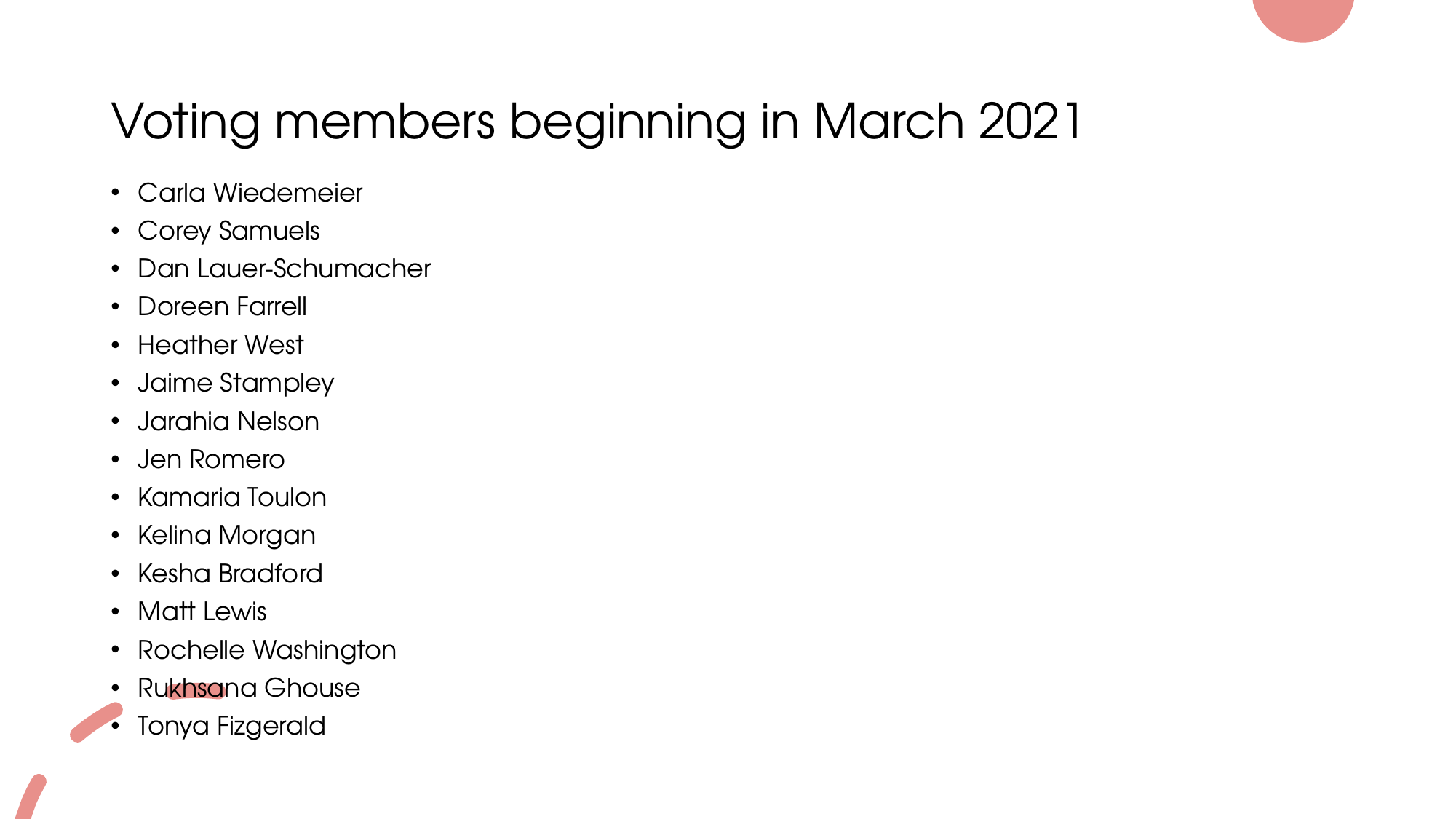

# Voting members beginning in March 2021
Carla Wiedemeier
Corey Samuels
Dan Lauer-Schumacher
Doreen Farrell
Heather West
Jaime Stampley
Jarahia Nelson
Jen Romero
Kamaria Toulon
Kelina Morgan
Kesha Bradford
Matt Lewis
Rochelle Washington
Rukhsana Ghouse
Tonya Fizgerald